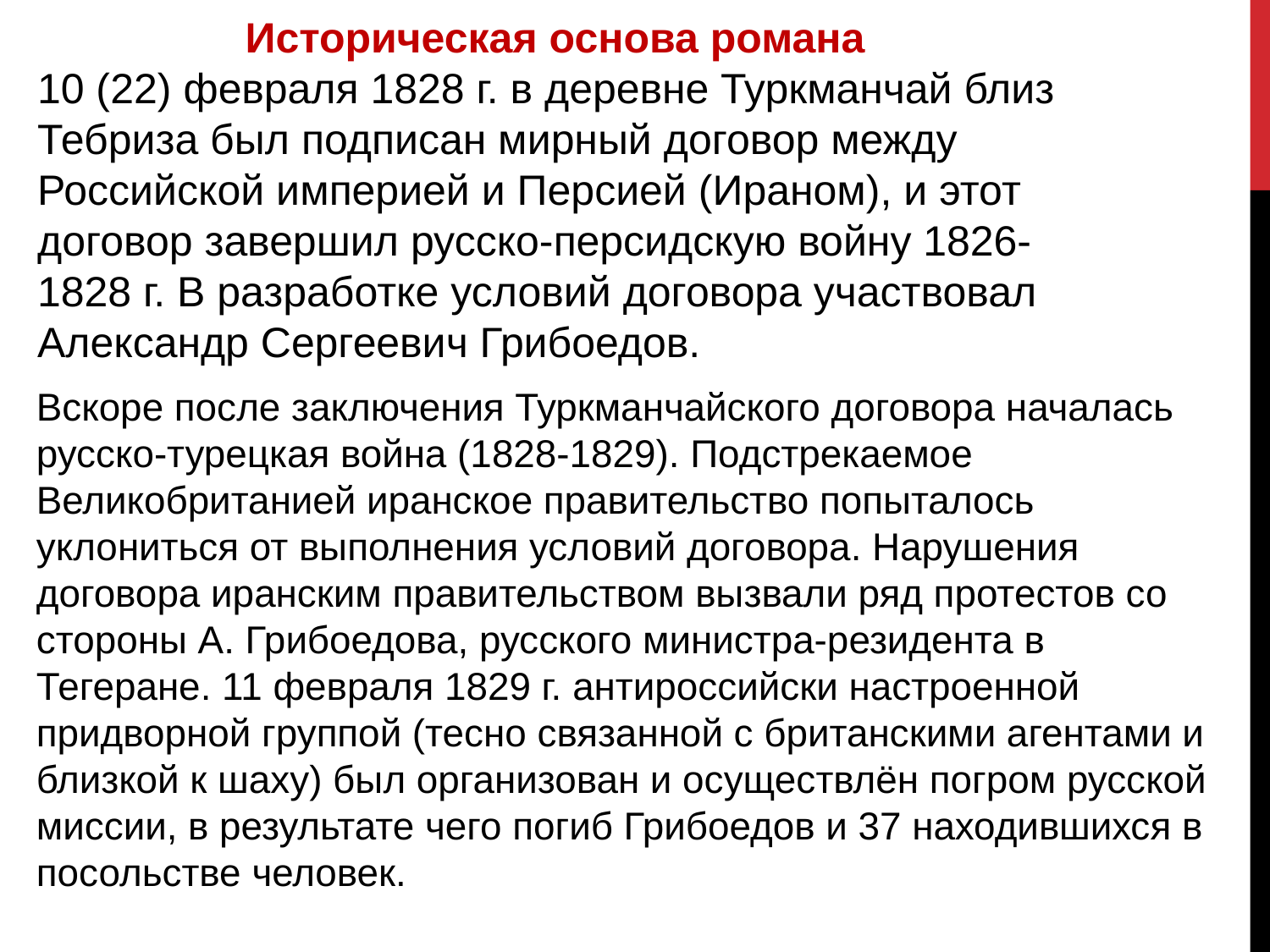

Историческая основа романа
10 (22) февраля 1828 г. в деревне Туркманчай близ Тебриза был подписан мирный договор между Российской империей и Персией (Ираном), и этот договор завершил русско-персидскую войну 1826-1828 г. В разработке условий договора участвовал Александр Сергеевич Грибоедов.
Вскоре после заключения Туркманчайского договора началась русско-турецкая война (1828-1829). Подстрекаемое Великобританией иранское правительство попыталось уклониться от выполнения условий договора. Нарушения договора иранским правительством вызвали ряд протестов со стороны А. Грибоедова, русского министра-резидента в Тегеране. 11 февраля 1829 г. антироссийски настроенной придворной группой (тесно связанной с британскими агентами и близкой к шаху) был организован и осуществлён погром русской миссии, в результате чего погиб Грибоедов и 37 находившихся в посольстве человек.